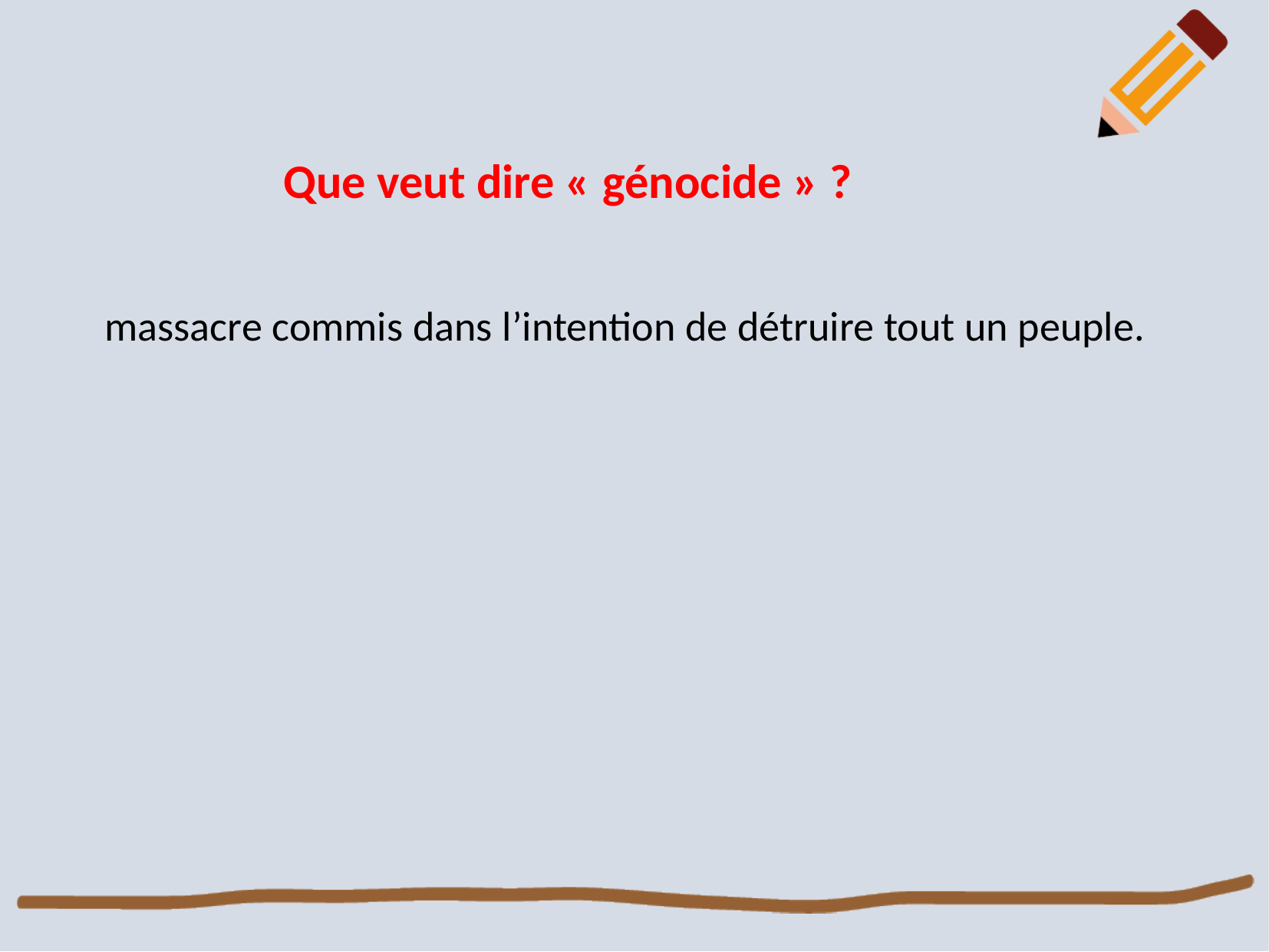

Que veut dire « génocide » ?
massacre commis dans l’intention de détruire tout un peuple.